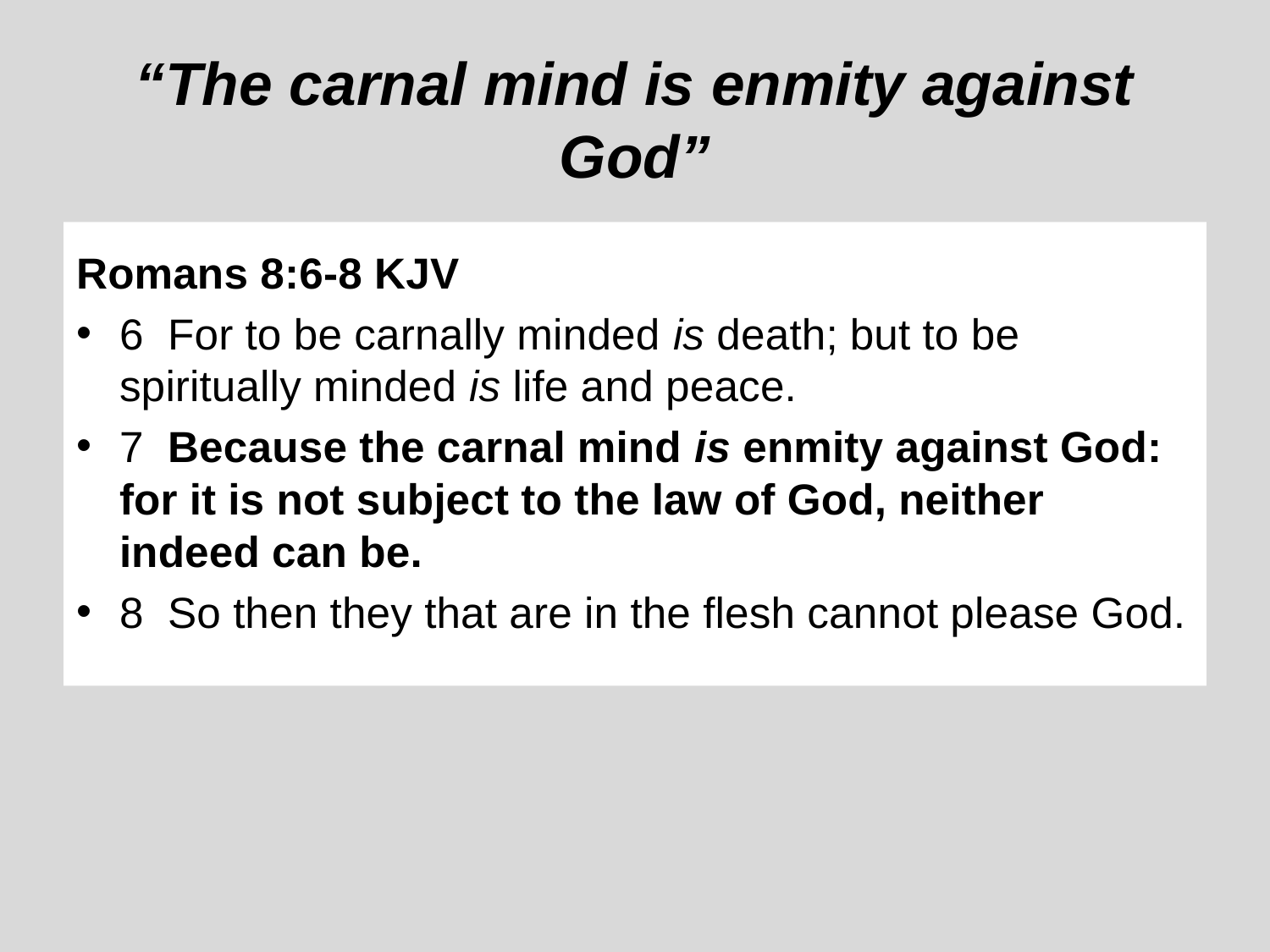

# “The carnal mind is enmity against God”

Romans 8:6-8 KJV
6  For to be carnally minded is death; but to be spiritually minded is life and peace.
7  Because the carnal mind is enmity against God: for it is not subject to the law of God, neither indeed can be.
8  So then they that are in the flesh cannot please God.